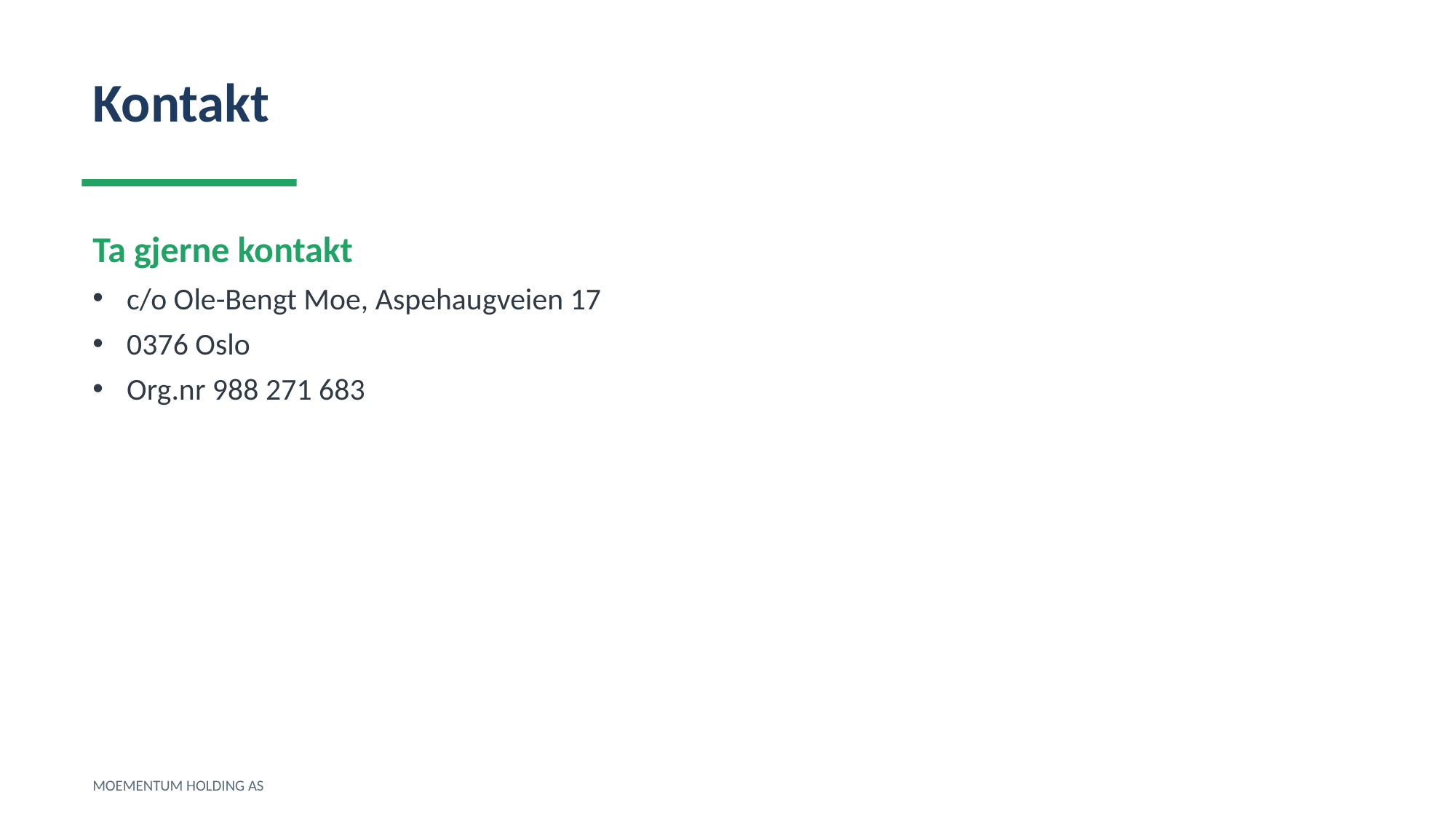

Kontakt

Ta gjerne kontakt
c/o Ole-Bengt Moe, Aspehaugveien 17
0376 Oslo
Org.nr 988 271 683
MOEMENTUM HOLDING AS